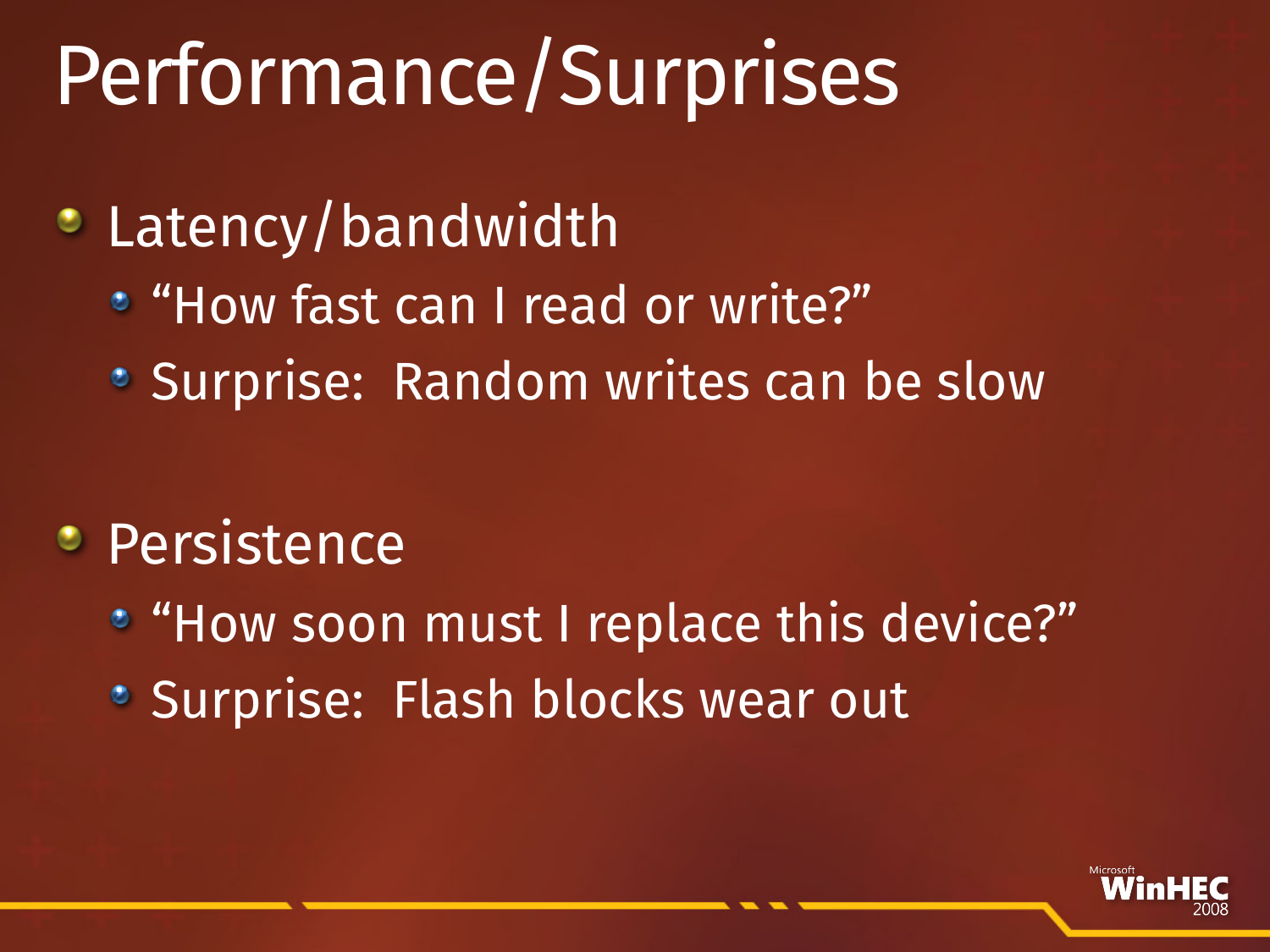

# Performance/Surprises
Latency/bandwidth
“How fast can I read or write?”
Surprise:  Random writes can be slow

Persistence
“How soon must I replace this device?”
Surprise:  Flash blocks wear out